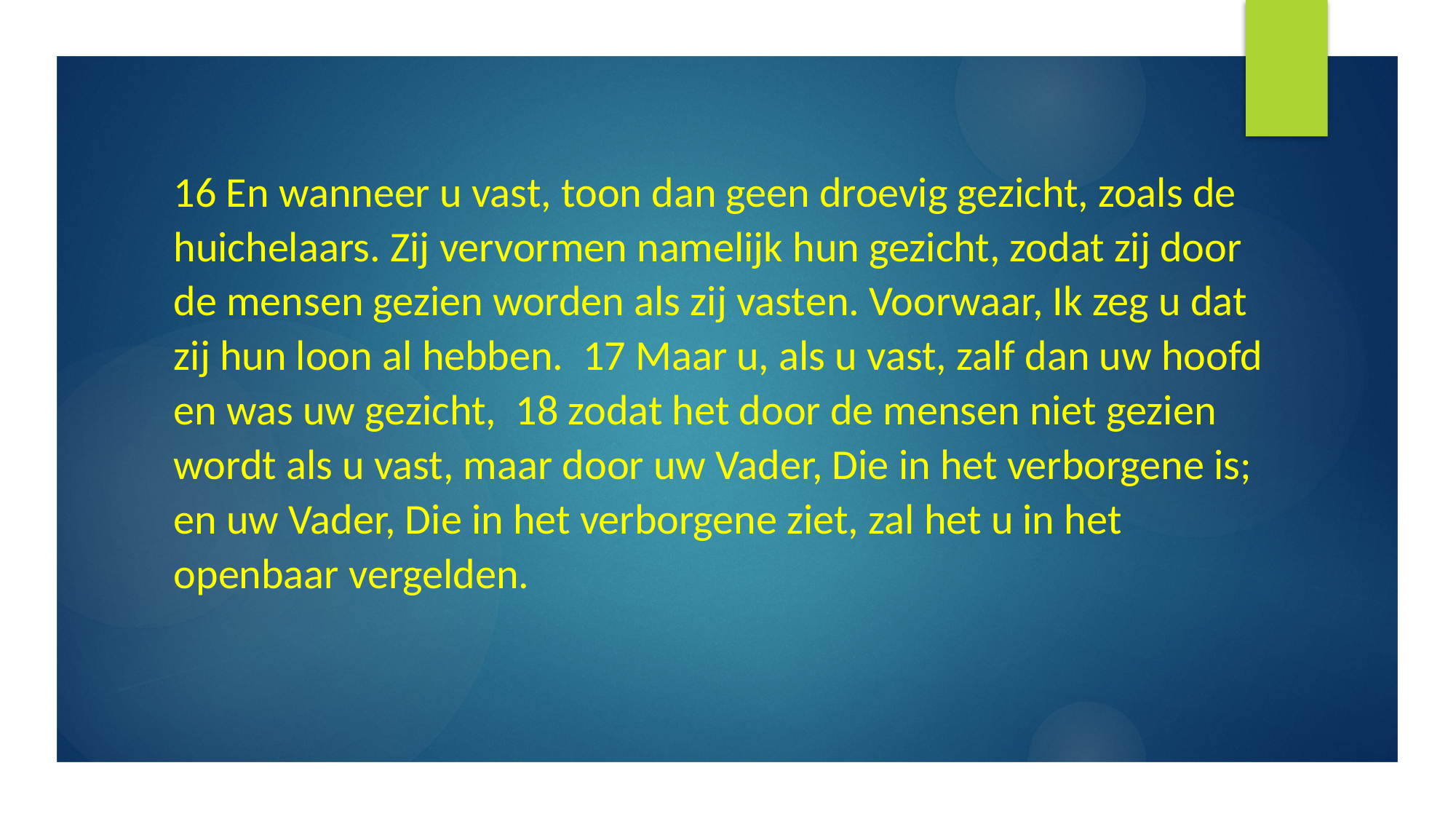

16 En wanneer u vast, toon dan geen droevig gezicht, zoals de huichelaars. Zij vervormen namelijk hun gezicht, zodat zij door de mensen gezien worden als zij vasten. Voorwaar, Ik zeg u dat zij hun loon al hebben.  17 Maar u, als u vast, zalf dan uw hoofd en was uw gezicht,  18 zodat het door de mensen niet gezien wordt als u vast, maar door uw Vader, Die in het verborgene is; en uw Vader, Die in het verborgene ziet, zal het u in het openbaar vergelden.